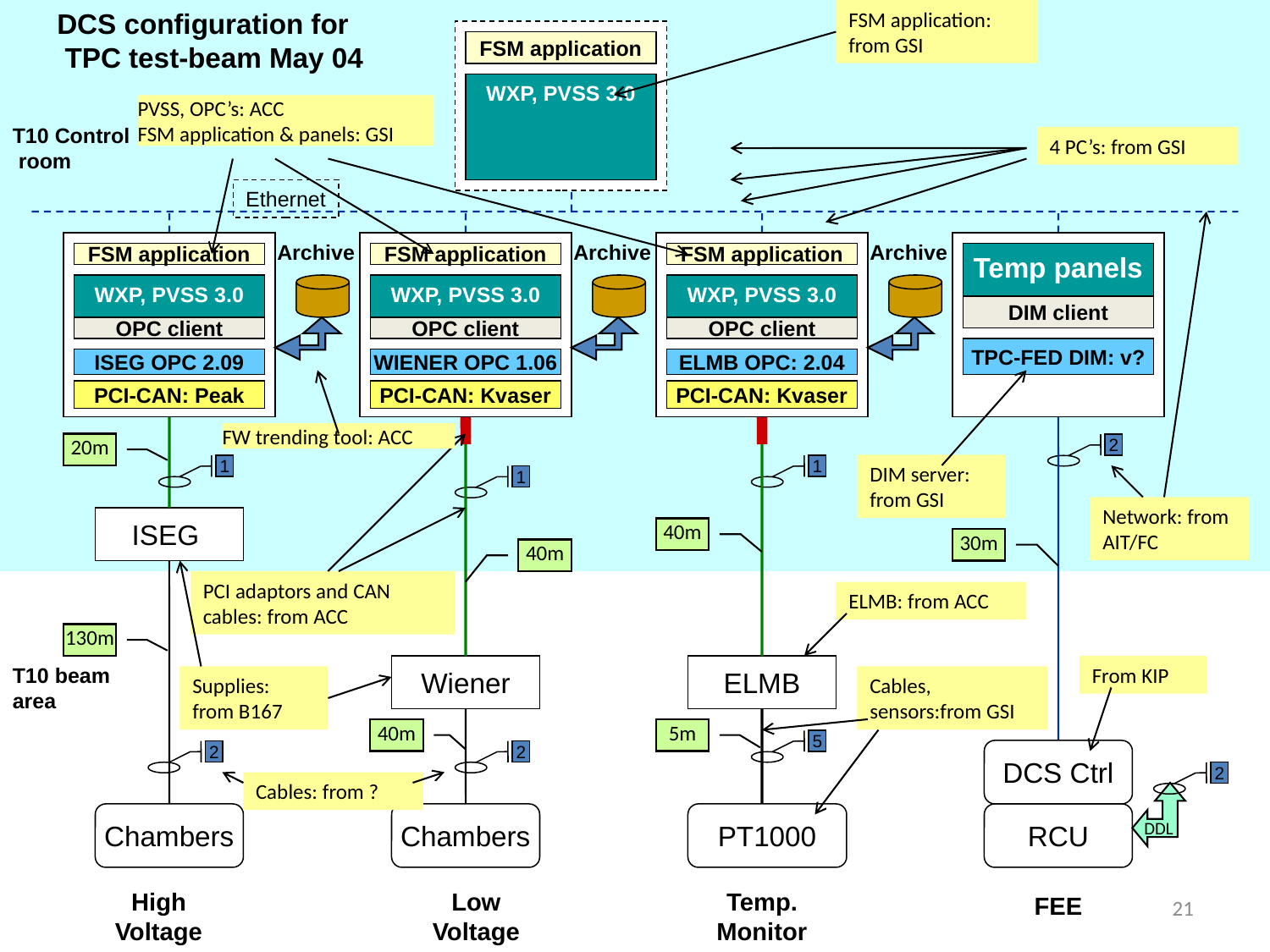

FSM application: from GSI

DCS configuration for
 TPC test-beam May 04

FSM application
WXP, PVSS 3.0
PVSS, OPC’s: ACC
FSM application & panels: GSI

T10 Control
 room
4 PC’s: from GSI

Ethernet

Network: from AIT/FC

Archive

Archive

Archive

Temp panels
DIM client
TPC-FED DIM: v?
FSM application
FSM application
FSM application
WXP, PVSS 3.0
WXP, PVSS 3.0
WXP, PVSS 3.0
OPC client
OPC client
OPC client
ISEG OPC 2.09
WIENER OPC 1.06
ELMB OPC: 2.04

DIM server: from GSI
C
PCI-CAN: Peak
PCI-CAN: Kvaser
PCI-CAN: Kvaser

FW trending tool: ACC
20m

PCI adaptors and CAN cables: from ACC
2

1

1

1

ISEG
40m
30m
40m

Supplies: from B167

ELMB: from ACC

130m
T10 beam
area
Wiener
ELMB
From KIP

Cables, sensors:from GSI

40m
5m
5

DCS Ctrl
2

2

2

Cables: from ?

DDL
Chambers
Chambers
PT1000
RCU
High Voltage
Low Voltage
Temp. Monitor
21
FEE